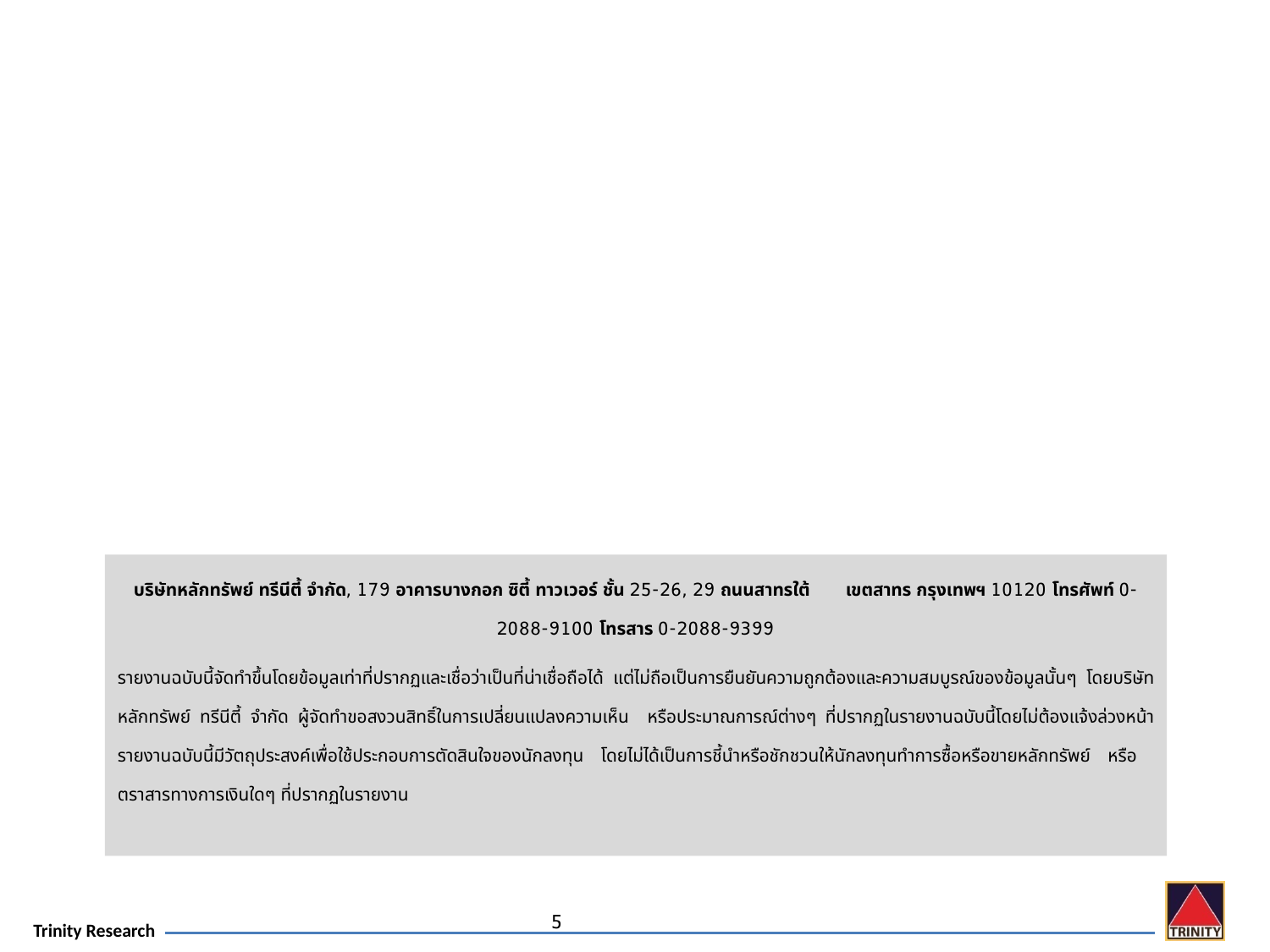

บริษัทหลักทรัพย์ ทรีนีตี้ จำกัด, 179 อาคารบางกอก ซิตี้ ทาวเวอร์ ชั้น 25-26, 29 ถนนสาทรใต้       เขตสาทร กรุงเทพฯ 10120 โทรศัพท์ 0-2088-9100 โทรสาร 0-2088-9399
รายงานฉบับนี้จัดทำขึ้นโดยข้อมูลเท่าที่ปรากฏและเชื่อว่าเป็นที่น่าเชื่อถือได้ แต่ไม่ถือเป็นการยืนยันความถูกต้องและความสมบูรณ์ของข้อมูลนั้นๆ โดยบริษัทหลักทรัพย์ ทรีนีตี้ จำกัด ผู้จัดทำขอสงวนสิทธิ์ในการเปลี่ยนแปลงความเห็น  หรือประมาณการณ์ต่างๆ ที่ปรากฏในรายงานฉบับนี้โดยไม่ต้องแจ้งล่วงหน้า รายงานฉบับนี้มีวัตถุประสงค์เพื่อใช้ประกอบการตัดสินใจของนักลงทุน โดยไม่ได้เป็นการชี้นำหรือชักชวนให้นักลงทุนทำการซื้อหรือขายหลักทรัพย์ หรือ  ตราสารทางการเงินใดๆ ที่ปรากฏในรายงาน

5